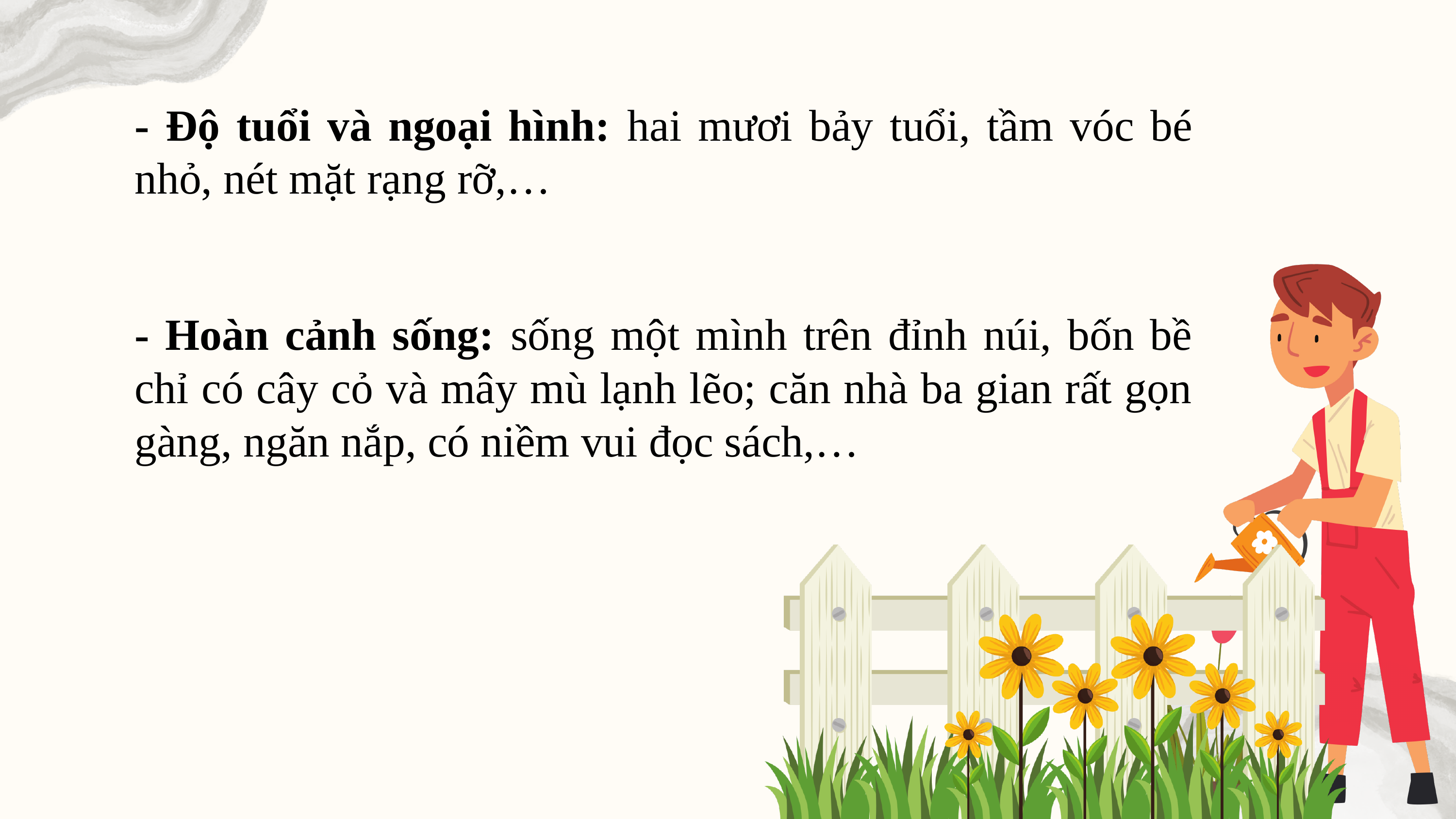

- Độ tuổi và ngoại hình: hai mươi bảy tuổi, tầm vóc bé nhỏ, nét mặt rạng rỡ,…

- Hoàn cảnh sống: sống một mình trên đỉnh núi, bốn bề chỉ có cây cỏ và mây mù lạnh lẽo; căn nhà ba gian rất gọn gàng, ngăn nắp, có niềm vui đọc sách,…